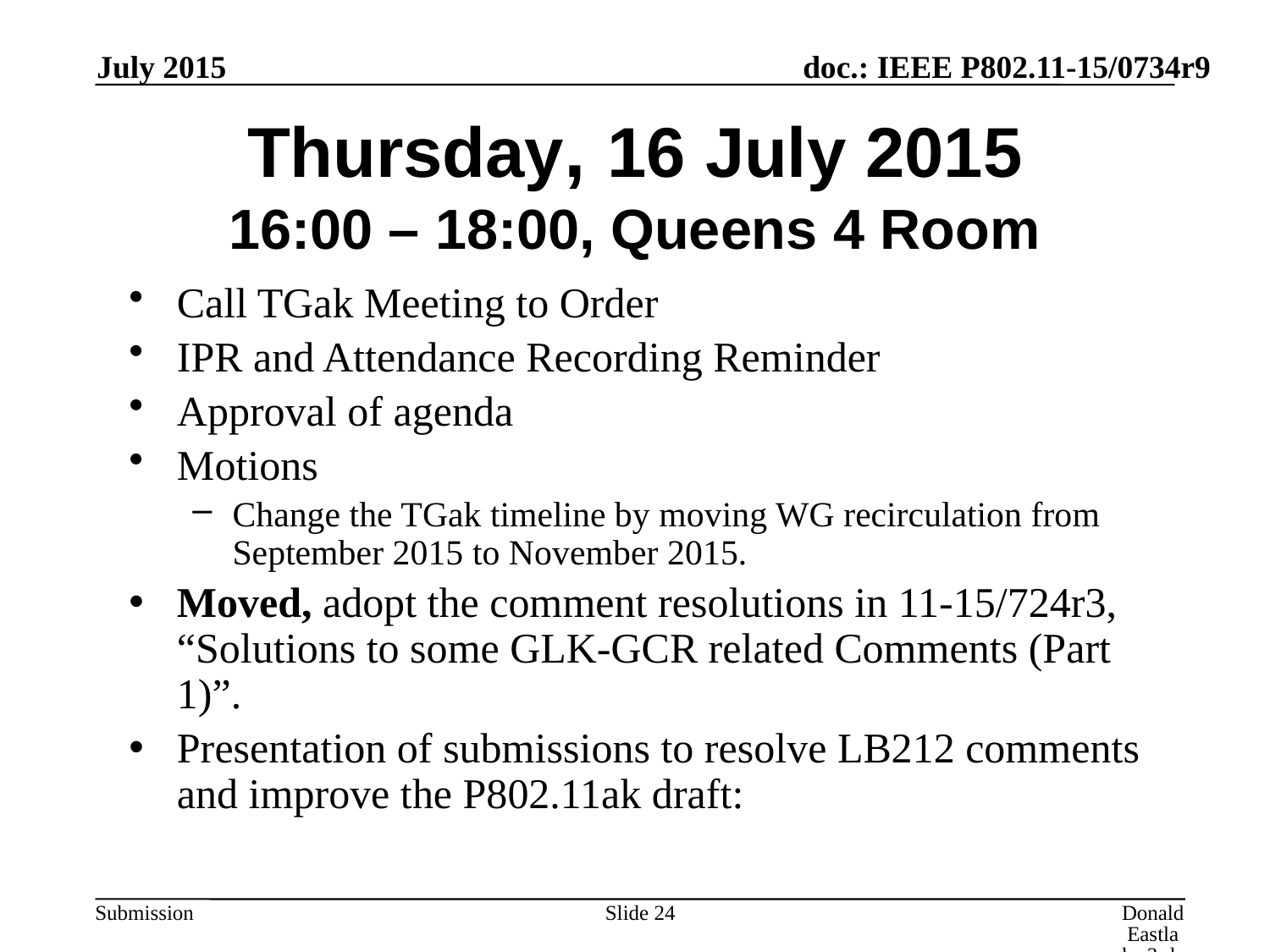

July 2015
# Thursday, 16 July 2015 16:00 – 18:00, Queens 4 Room
Call TGak Meeting to Order
IPR and Attendance Recording Reminder
Approval of agenda
Motions
Change the TGak timeline by moving WG recirculation from September 2015 to November 2015.
Moved, adopt the comment resolutions in 11-15/724r3, “Solutions to some GLK-GCR related Comments (Part 1)”.
Presentation of submissions to resolve LB212 comments and improve the P802.11ak draft:

Slide 24
Donald Eastlake 3rd, Huawei Technologies